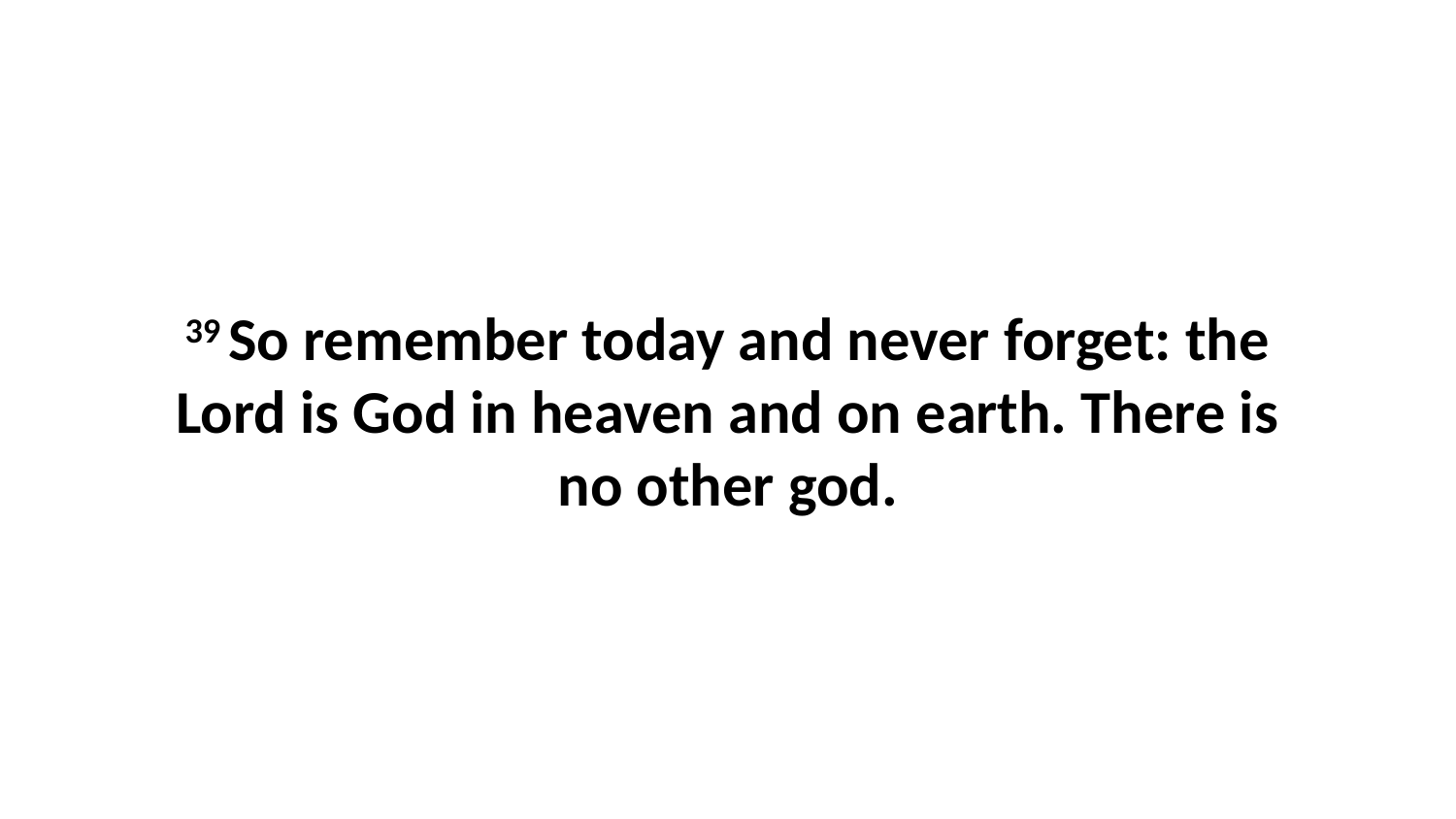

39 So remember today and never forget: the Lord is God in heaven and on earth. There is no other god.